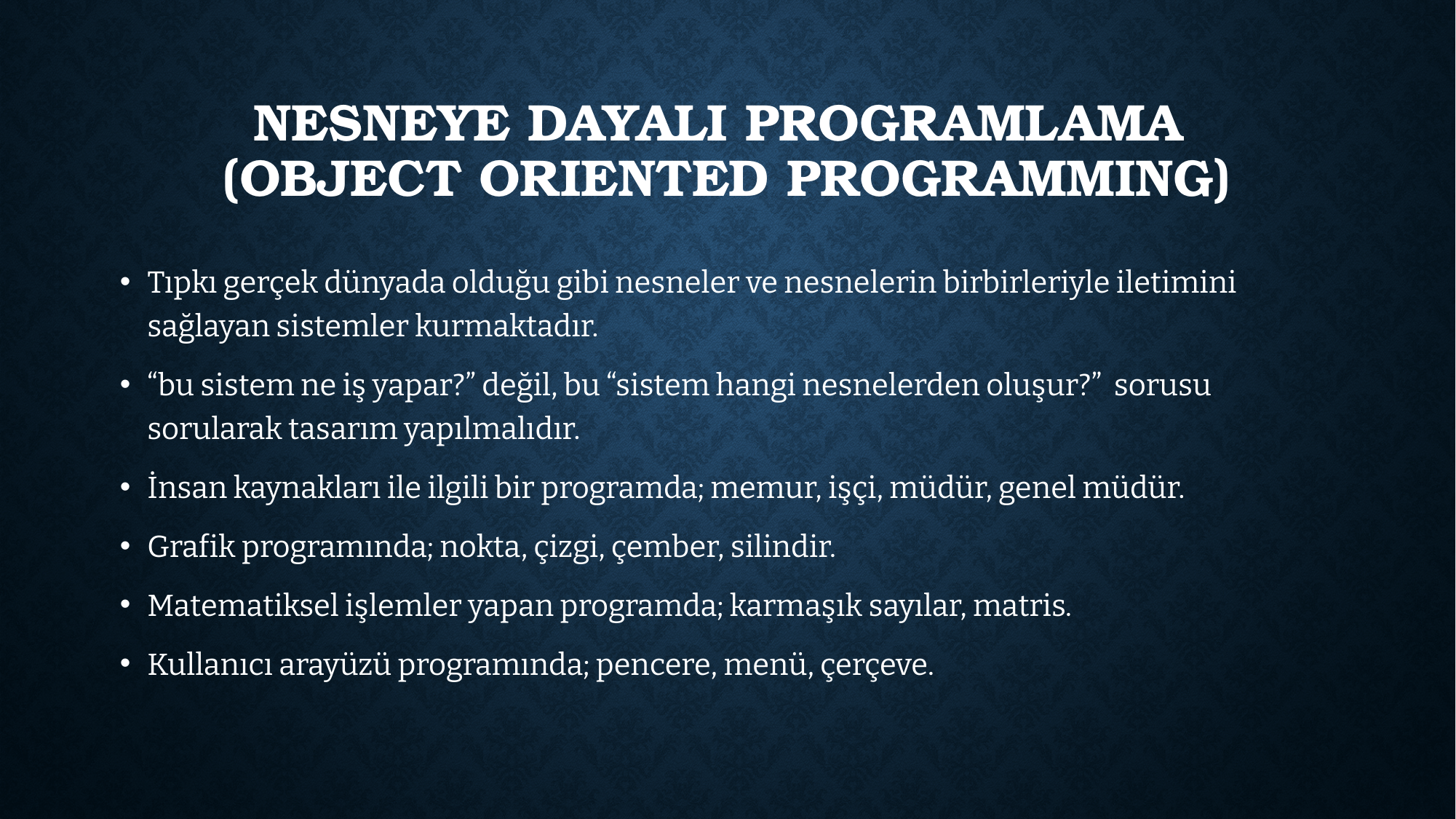

# Nesneye Dayalı Programlama (Object Oriented Programming)
Tıpkı gerçek dünyada olduğu gibi nesneler ve nesnelerin birbirleriyle iletimini sağlayan sistemler kurmaktadır.
“bu sistem ne iş yapar?” değil, bu “sistem hangi nesnelerden oluşur?”  sorusu sorularak tasarım yapılmalıdır.
İnsan kaynakları ile ilgili bir programda; memur, işçi, müdür, genel müdür.
Grafik programında; nokta, çizgi, çember, silindir.
Matematiksel işlemler yapan programda; karmaşık sayılar, matris.
Kullanıcı arayüzü programında; pencere, menü, çerçeve.